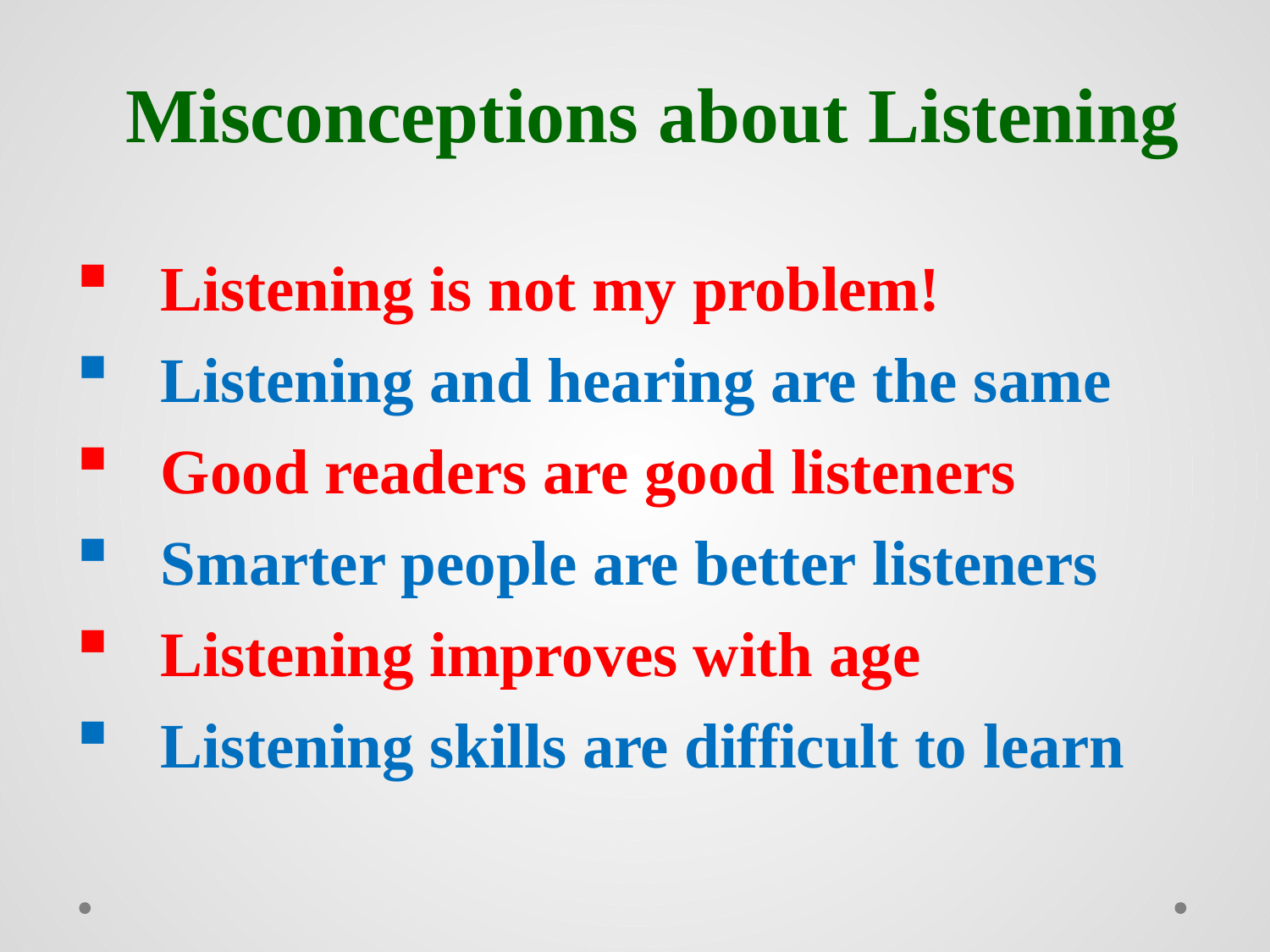

# Misconceptions about Listening
Listening is not my problem!
Listening and hearing are the same
Good readers are good listeners
Smarter people are better listeners
Listening improves with age
Listening skills are difficult to learn